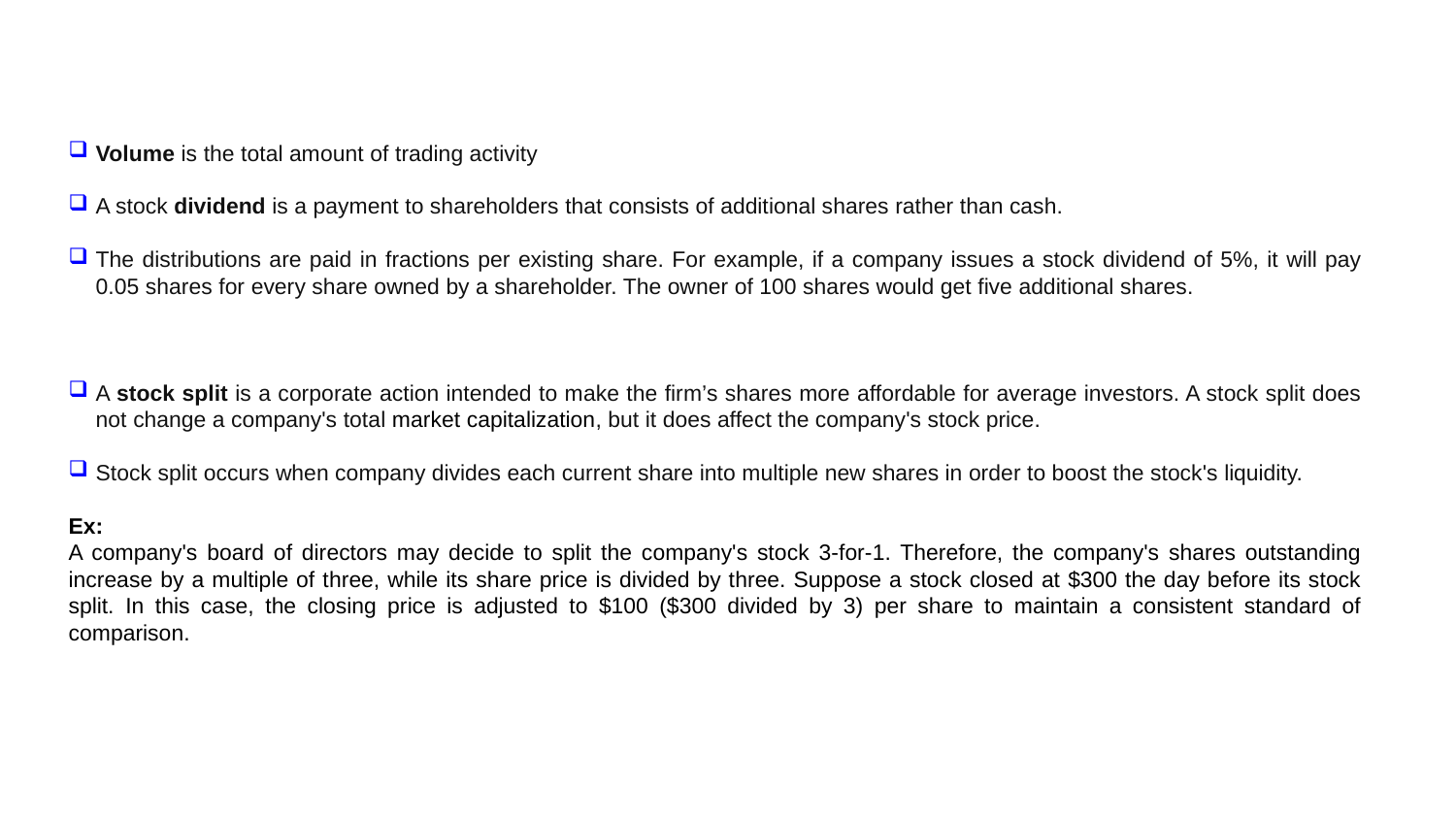

Volume is the total amount of trading activity

A stock dividend is a payment to shareholders that consists of additional shares rather than cash.

The distributions are paid in fractions per existing share. For example, if a company issues a stock dividend of 5%, it will pay 0.05 shares for every share owned by a shareholder. The owner of 100 shares would get five additional shares.

A stock split is a corporate action intended to make the firm’s shares more affordable for average investors. A stock split does not change a company's total market capitalization, but it does affect the company's stock price.

Stock split occurs when company divides each current share into multiple new shares in order to boost the stock's liquidity.

Ex:
A company's board of directors may decide to split the company's stock 3-for-1. Therefore, the company's shares outstanding increase by a multiple of three, while its share price is divided by three. Suppose a stock closed at $300 the day before its stock split. In this case, the closing price is adjusted to $100 ($300 divided by 3) per share to maintain a consistent standard of comparison.